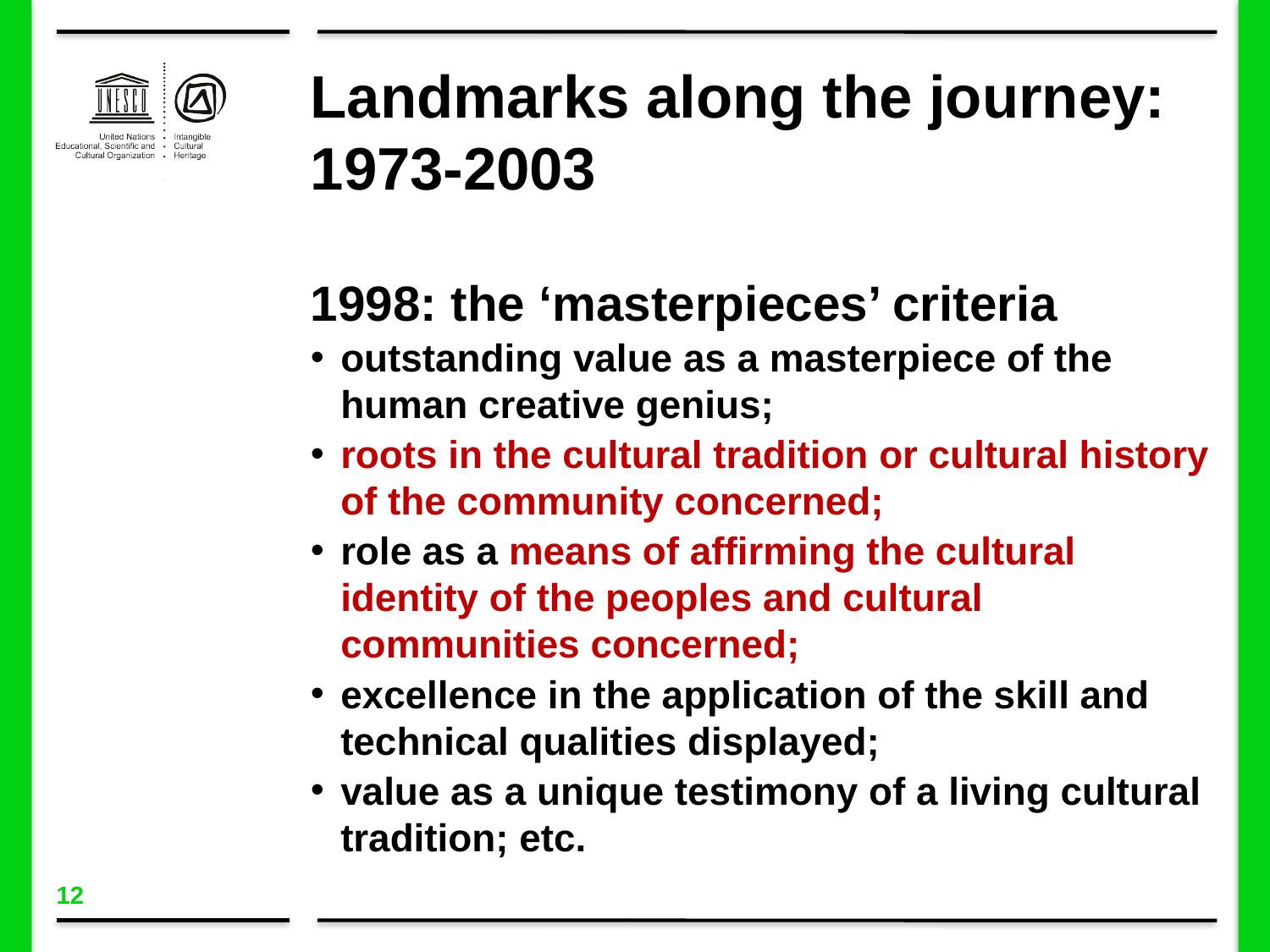

Landmarks along the journey: 1973-2003
1998: the ‘masterpieces’ criteria
outstanding value as a masterpiece of the human creative genius;
roots in the cultural tradition or cultural history of the community concerned;
role as a means of affirming the cultural identity of the peoples and cultural communities concerned;
excellence in the application of the skill and technical qualities displayed;
value as a unique testimony of a living cultural tradition; etc.